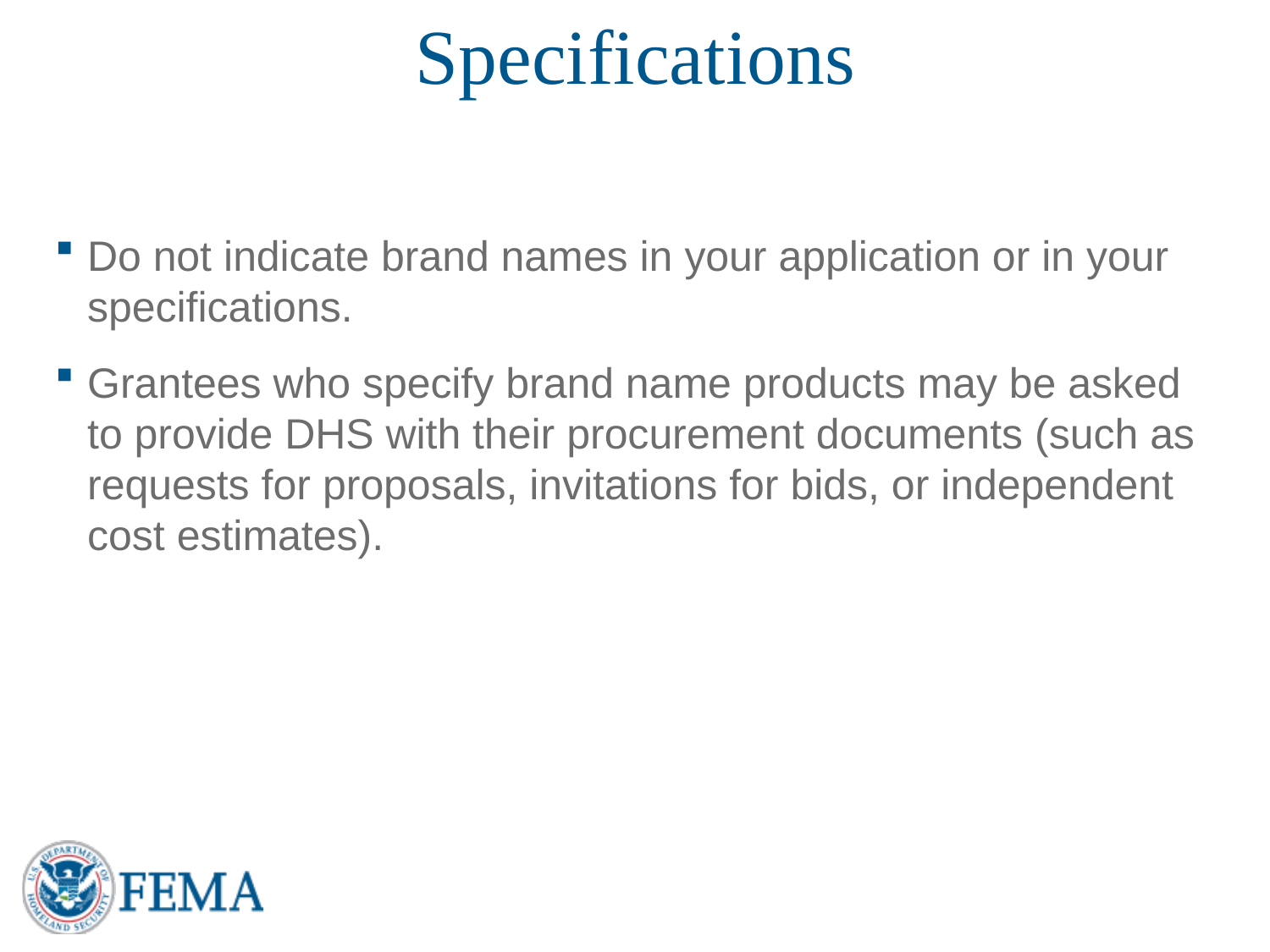

# Specifications
Do not indicate brand names in your application or in your specifications.
Grantees who specify brand name products may be asked to provide DHS with their procurement documents (such as requests for proposals, invitations for bids, or independent cost estimates).